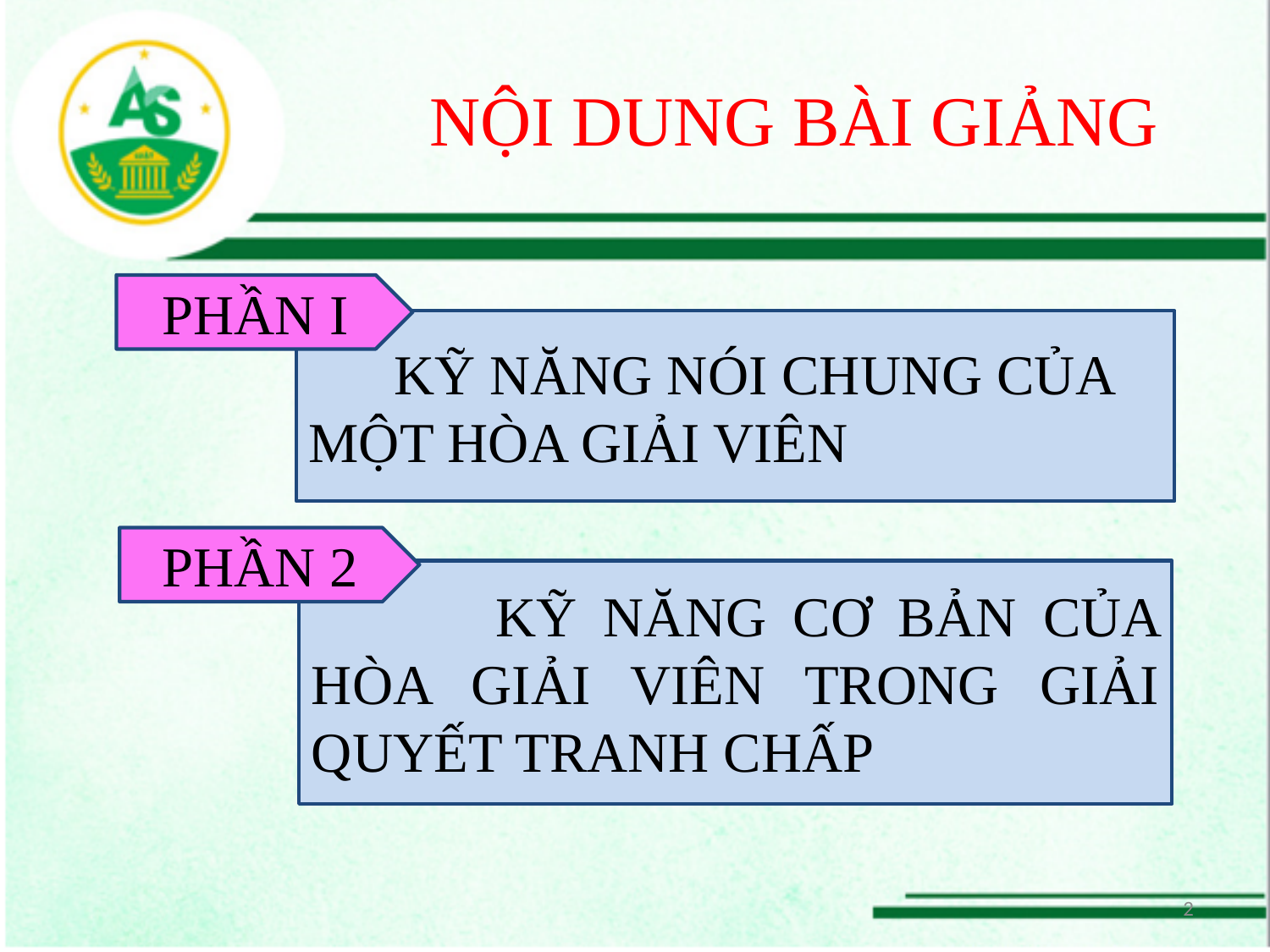

# NỘI DUNG BÀI GIẢNG
PHẦN I
      KỸ NĂNG NÓI CHUNG CỦA MỘT HÒA GIẢI VIÊN
PHẦN 2
       KỸ NĂNG CƠ BẢN CỦA HÒA GIẢI VIÊN TRONG GIẢI QUYẾT TRANH CHẤP
2